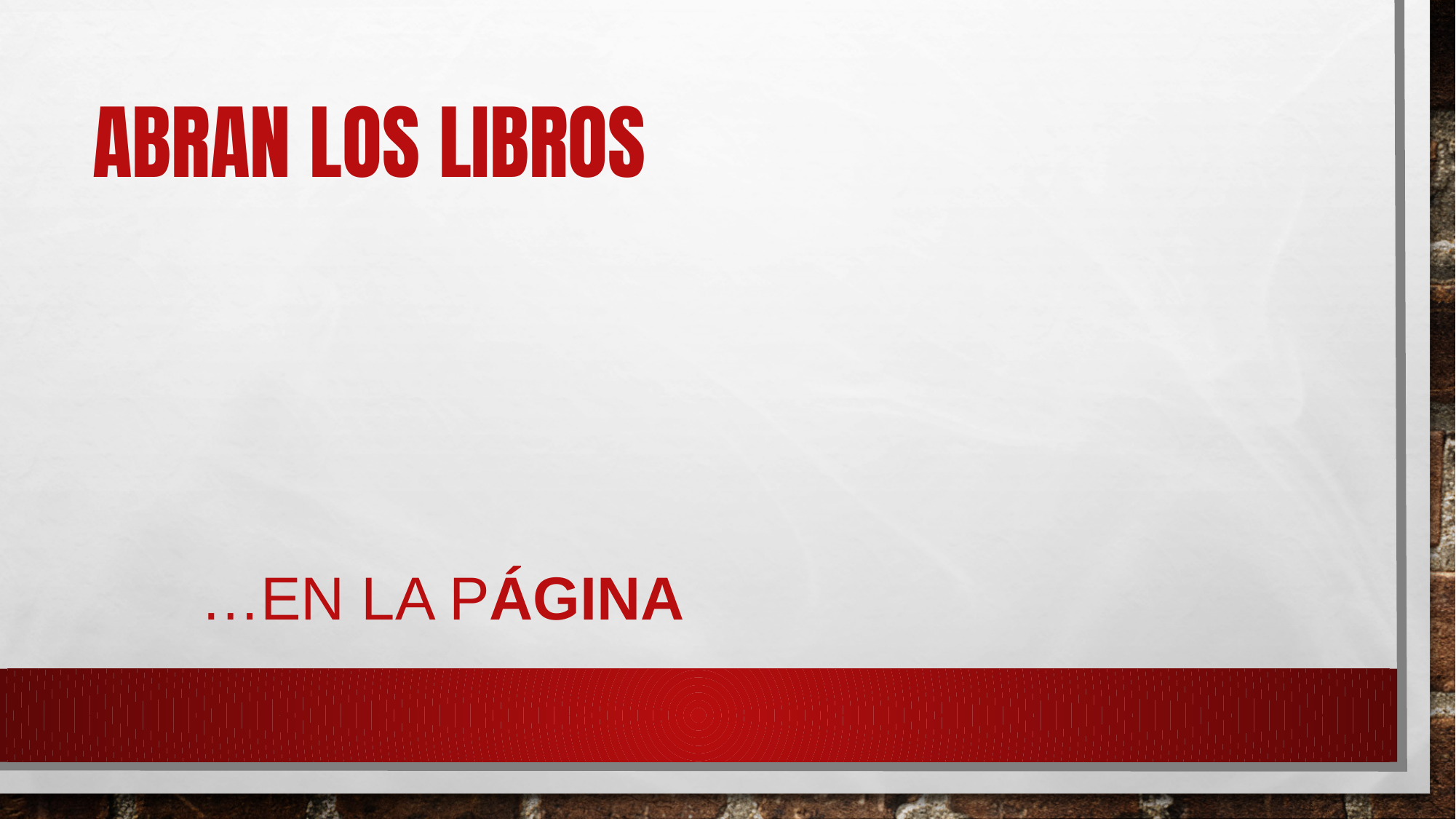

# Abran los libros

…en la pÁgina